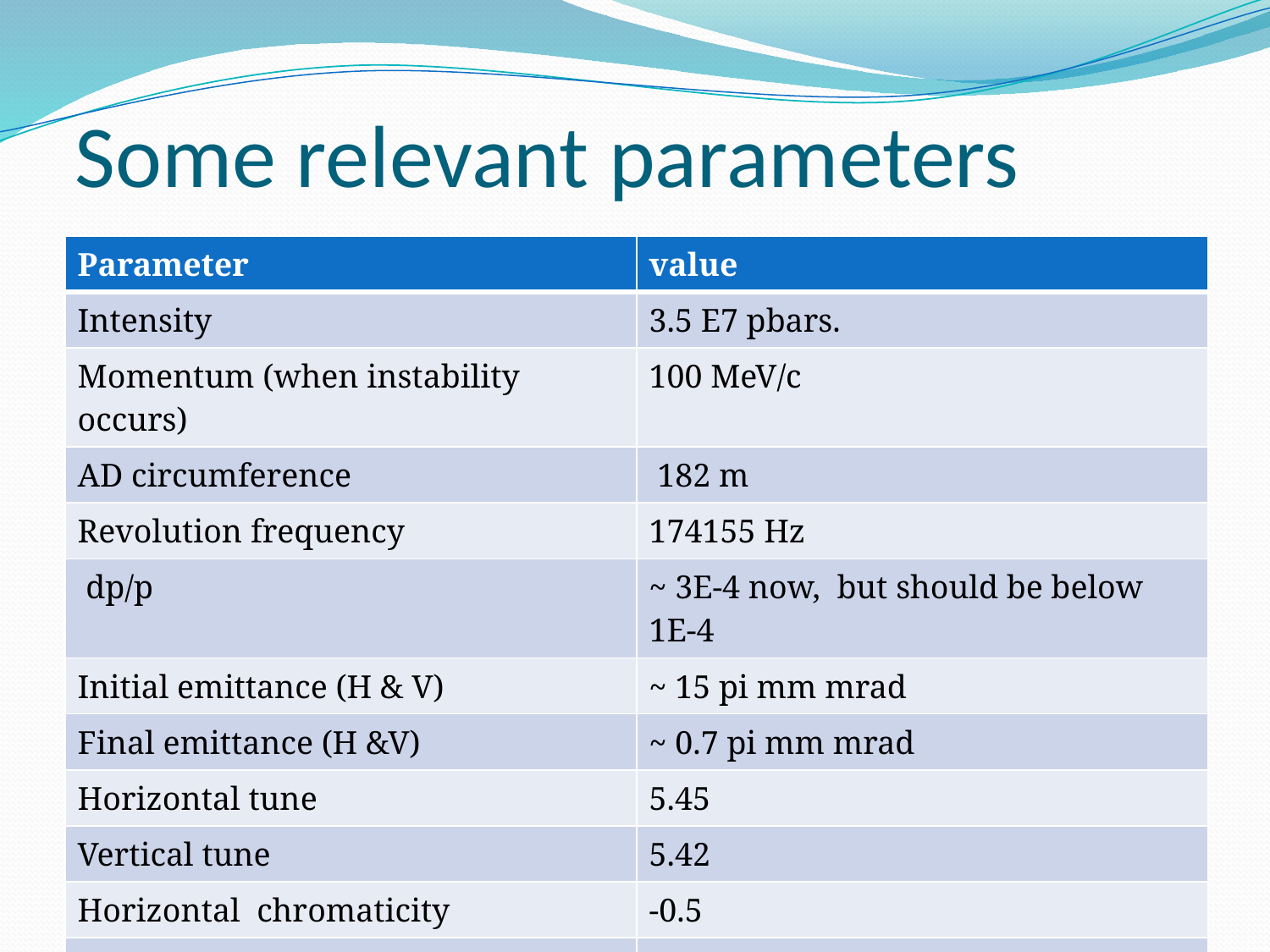

# Some relevant parameters
| Parameter | value |
| --- | --- |
| Intensity | 3.5 E7 pbars. |
| Momentum (when instability occurs) | 100 MeV/c |
| AD circumference | 182 m |
| Revolution frequency | 174155 Hz |
| dp/p | ~ 3E-4 now, but should be below 1E-4 |
| Initial emittance (H & V) | ~ 15 pi mm mrad |
| Final emittance (H &V) | ~ 0.7 pi mm mrad |
| Horizontal tune | 5.45 |
| Vertical tune | 5.42 |
| Horizontal chromaticity | -0.5 |
| Vertical chromaticity | 0 |